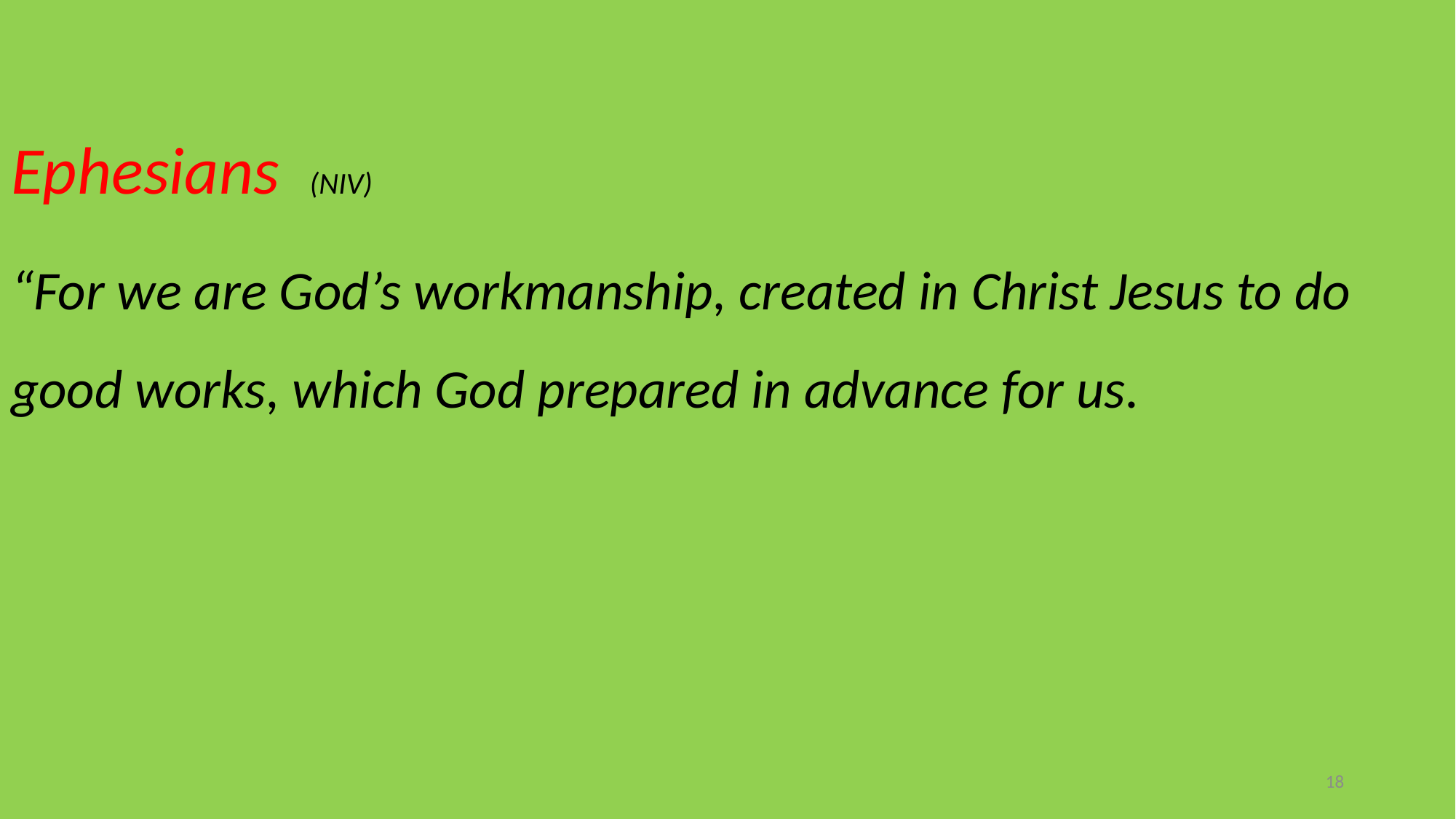

Ephesians  (NIV)
“For we are God’s workmanship, created in Christ Jesus to do good works, which God prepared in advance for us.
#
18